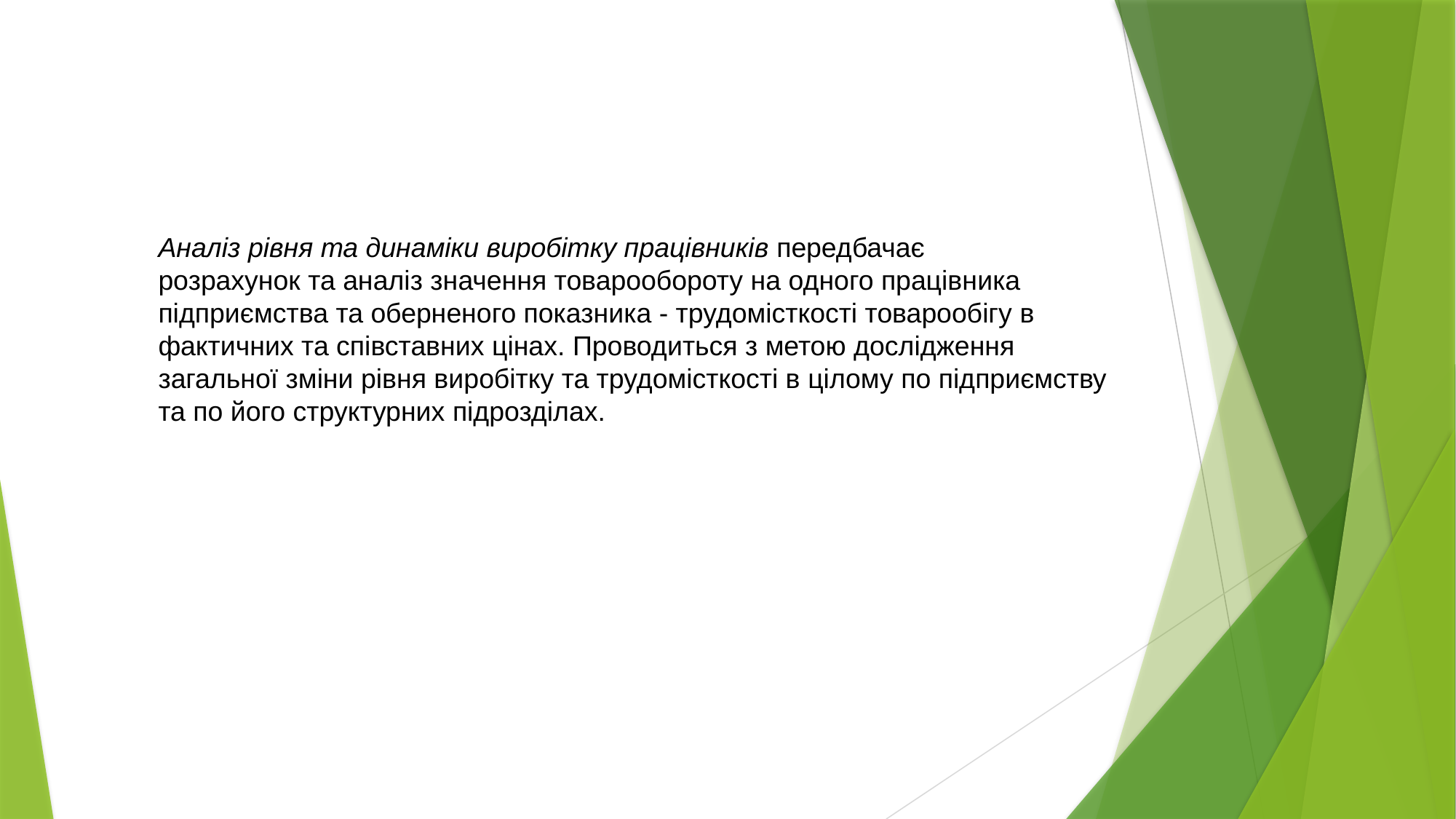

Аналіз рівня та динаміки виробітку працівників передбачає
розрахунок та аналіз значення товарообороту на одного працівника
підприємства та оберненого показника - трудомісткості товарообігу в
фактичних та співставних цінах. Проводиться з метою дослідження
загальної зміни рівня виробітку та трудомісткості в цілому по підприємству та по його структурних підрозділах.